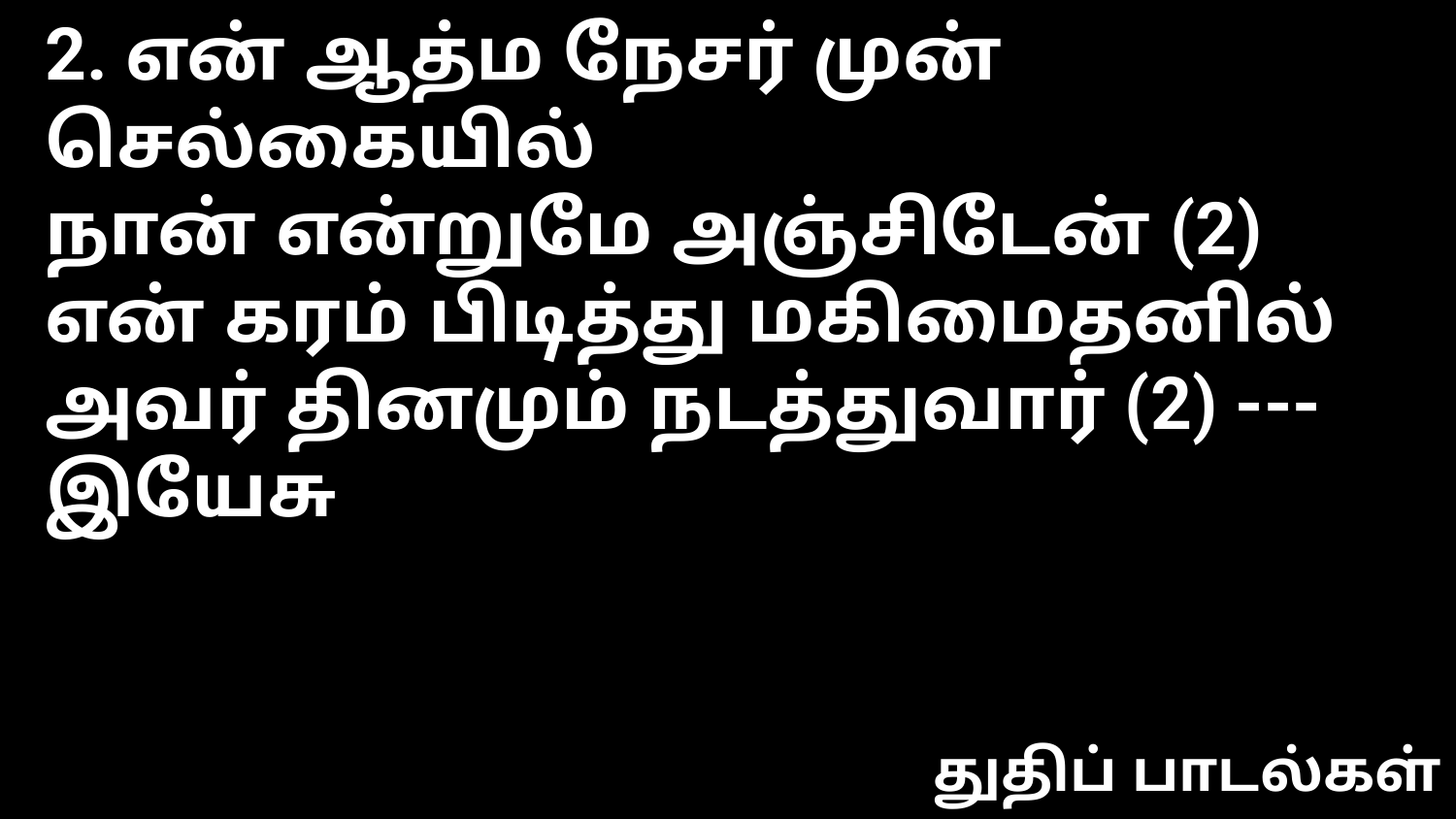

2. என் ஆத்ம நேசர் முன் செல்கையில்
நான் என்றுமே அஞ்சிடேன் (2)
என் கரம் பிடித்து மகிமைதனில்
அவர் தினமும் நடத்துவார் (2) --- இயேசு

துதிப் பாடல்கள்